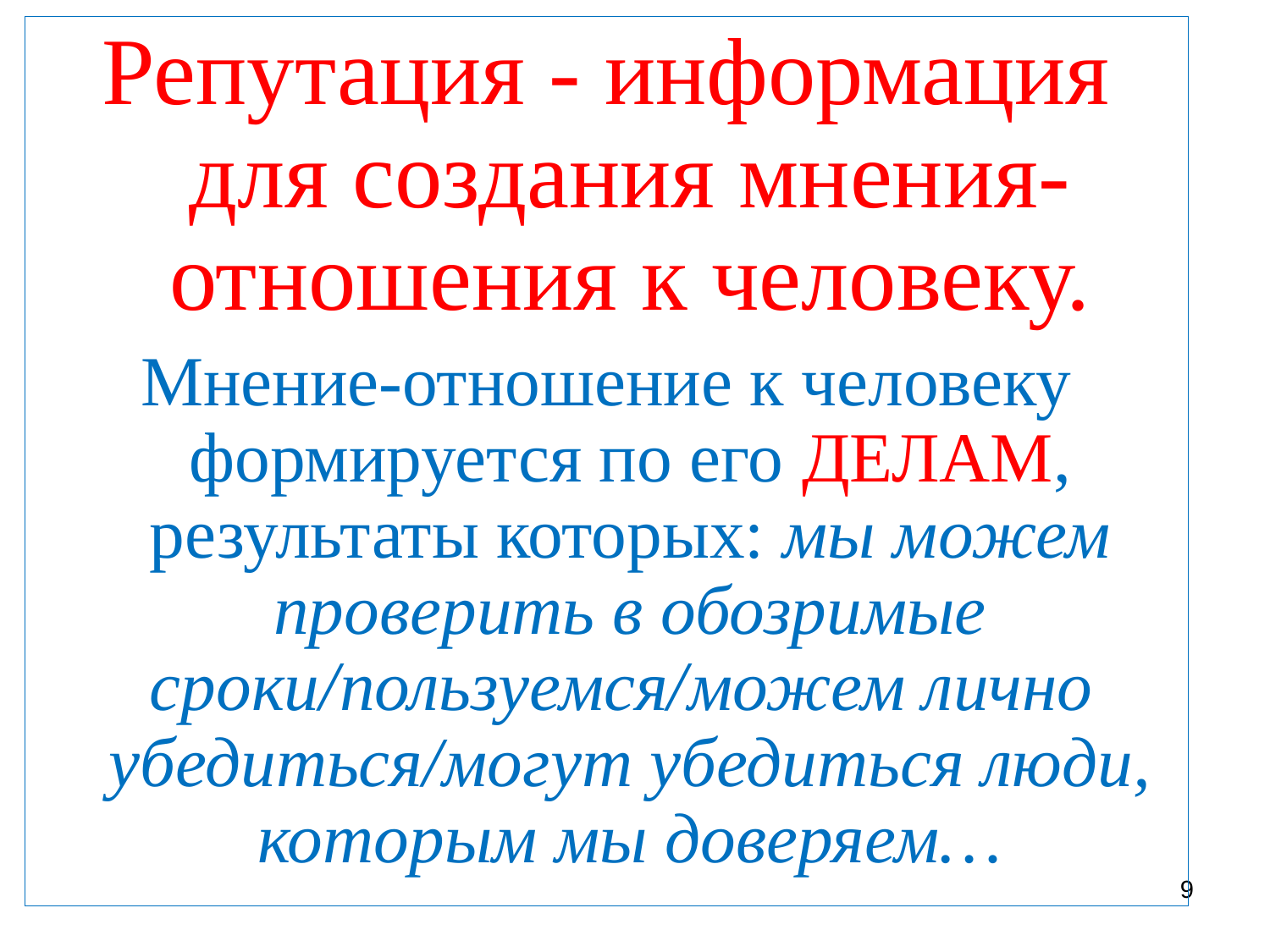

Репутация - информация для создания мнения-отношения к человеку.
Мнение-отношение к человеку формируется по его ДЕЛАМ, результаты которых: мы можем проверить в обозримые сроки/пользуемся/можем лично  убедиться/могут убедиться люди, которым мы доверяем…
9